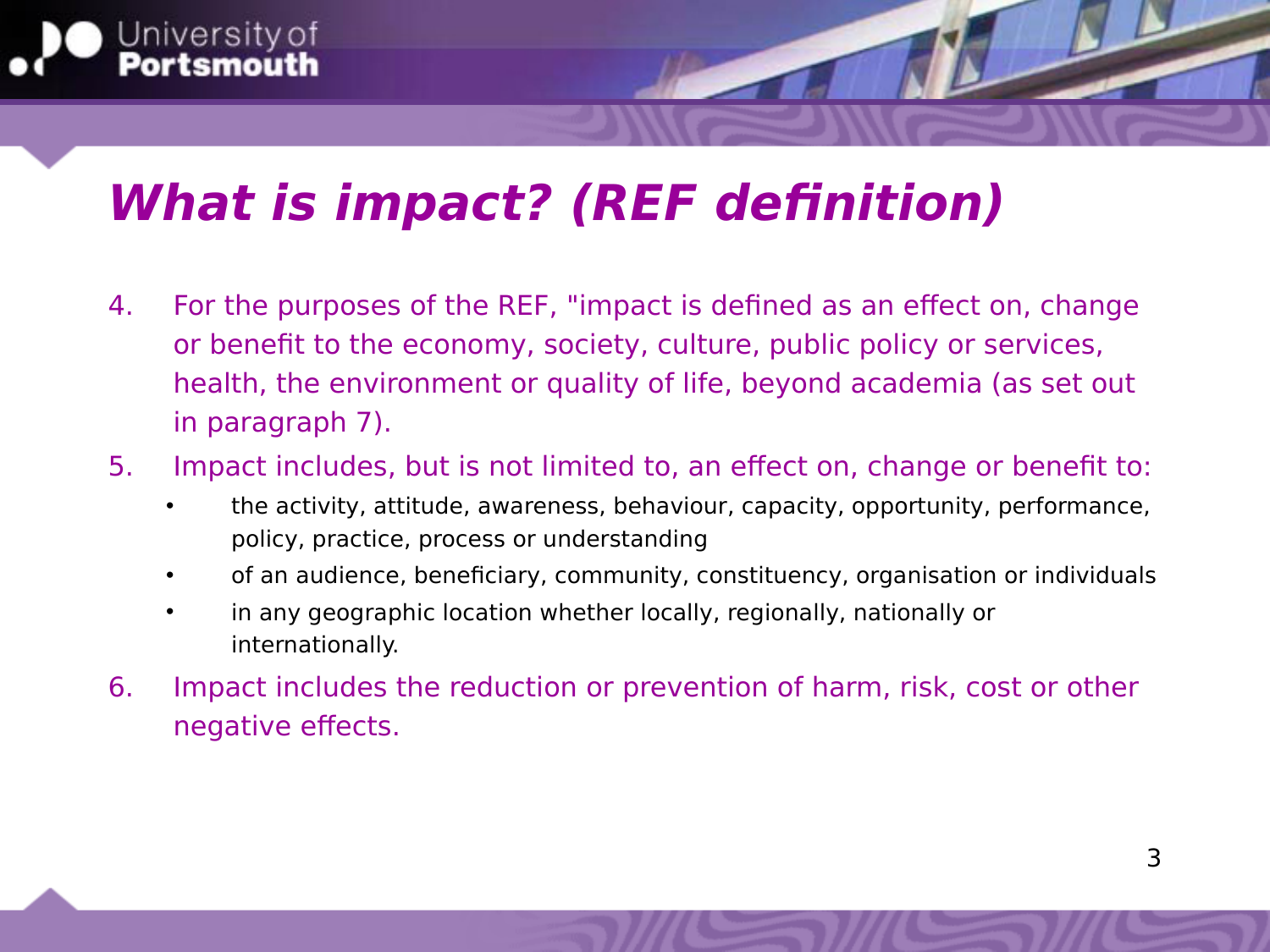

# What is impact? (REF definition)
For the purposes of the REF, "impact is defined as an effect on, change or benefit to the economy, society, culture, public policy or services, health, the environment or quality of life, beyond academia (as set out in paragraph 7).
Impact includes, but is not limited to, an effect on, change or benefit to:
the activity, attitude, awareness, behaviour, capacity, opportunity, performance, policy, practice, process or understanding
of an audience, beneficiary, community, constituency, organisation or individuals
in any geographic location whether locally, regionally, nationally or internationally.
Impact includes the reduction or prevention of harm, risk, cost or other negative effects.
3